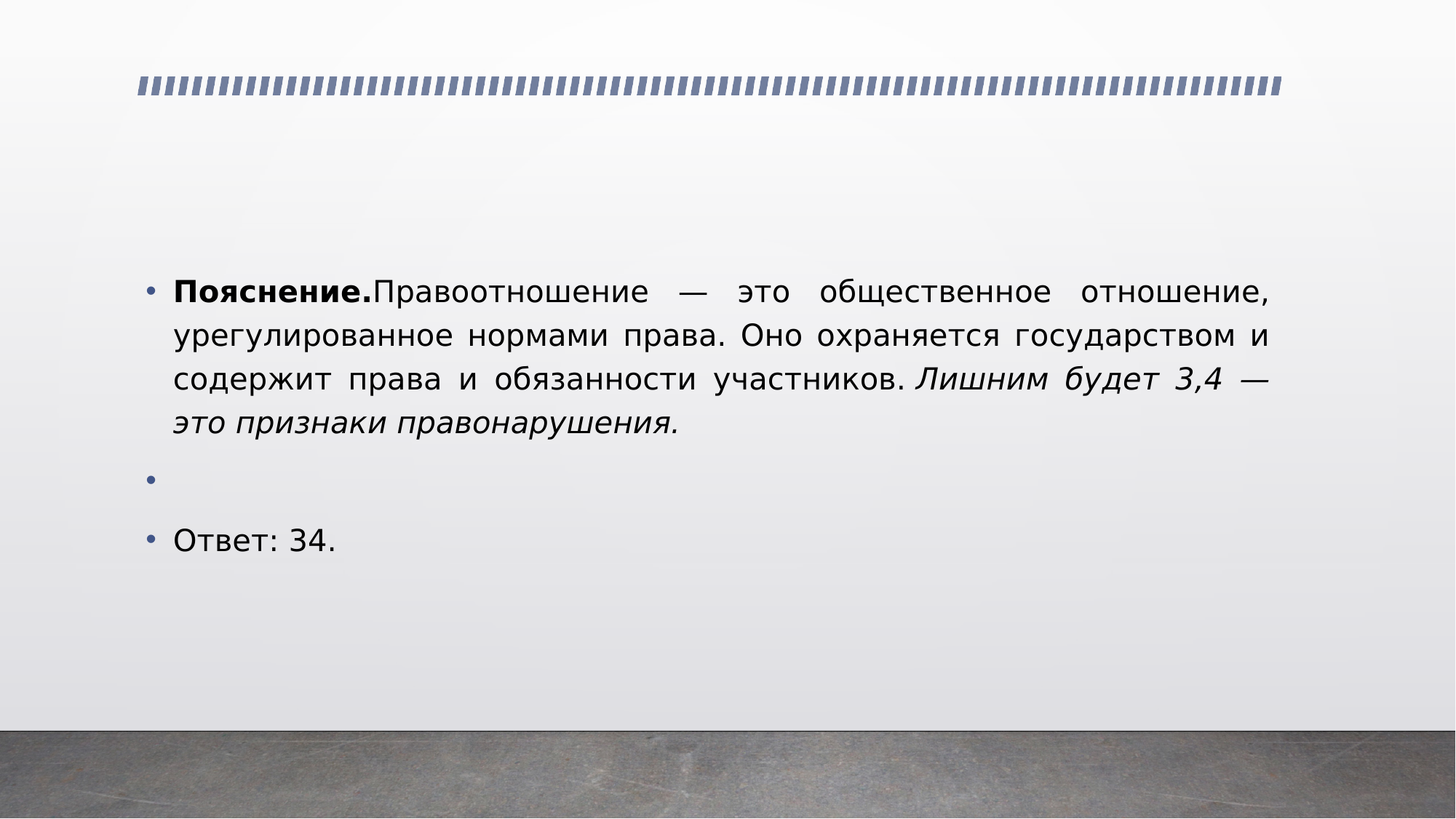

Пояснение.Правоотношение — это общественное отношение, урегулированное нормами права. Оно охраняется государством и содержит права и обязанности участников. Лишним будет 3,4 — это признаки правонарушения.

Ответ: 34.